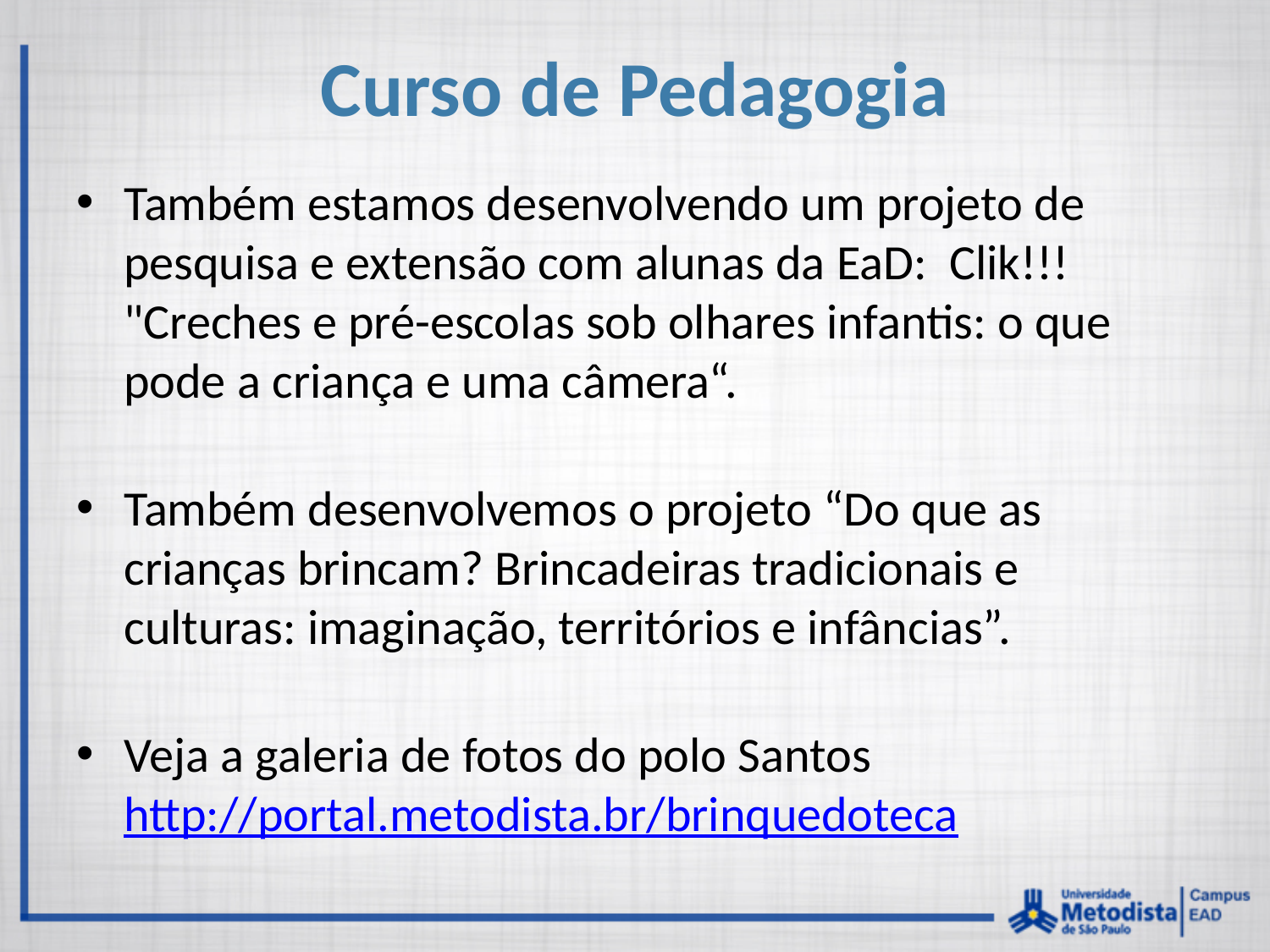

# Curso de Pedagogia
Também estamos desenvolvendo um projeto de pesquisa e extensão com alunas da EaD:  Clik!!! "Creches e pré-escolas sob olhares infantis: o que pode a criança e uma câmera“.
Também desenvolvemos o projeto “Do que as crianças brincam? Brincadeiras tradicionais e culturas: imaginação, territórios e infâncias”.
Veja a galeria de fotos do polo Santos http://portal.metodista.br/brinquedoteca